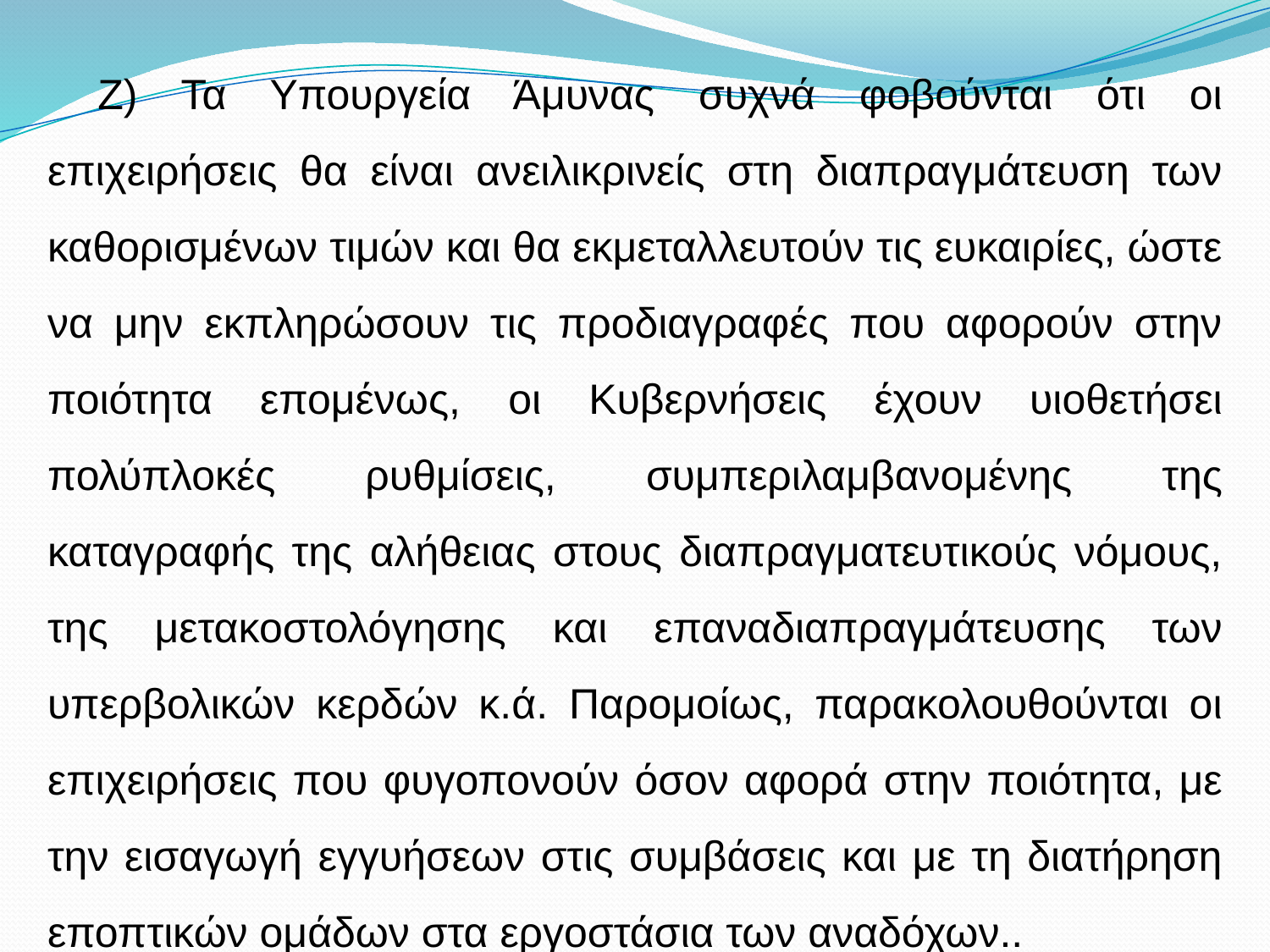

Ζ) Τα Υπουργεία Άμυνας συχνά φοβούνται ότι οι επιχειρήσεις θα είναι ανειλικρινείς στη διαπραγμάτευση των καθορισμένων τιμών και θα εκμεταλλευτούν τις ευκαιρίες, ώστε να μην εκπληρώσουν τις προδιαγραφές που αφορούν στην ποιότητα επομένως, οι Κυβερνήσεις έχουν υιοθετήσει πολύπλοκές ρυθμίσεις, συμπεριλαμβανομένης της καταγραφής της αλήθειας στους διαπραγματευτικούς νόμους, της μετακοστολόγησης και επαναδιαπραγμάτευσης των υπερβολικών κερδών κ.ά. Παρομοίως, παρακολουθούνται οι επιχειρήσεις που φυγοπονούν όσον αφορά στην ποιότητα, με την εισαγωγή εγγυήσεων στις συμβάσεις και με τη διατήρηση εποπτικών ομάδων στα εργοστάσια των αναδόχων..